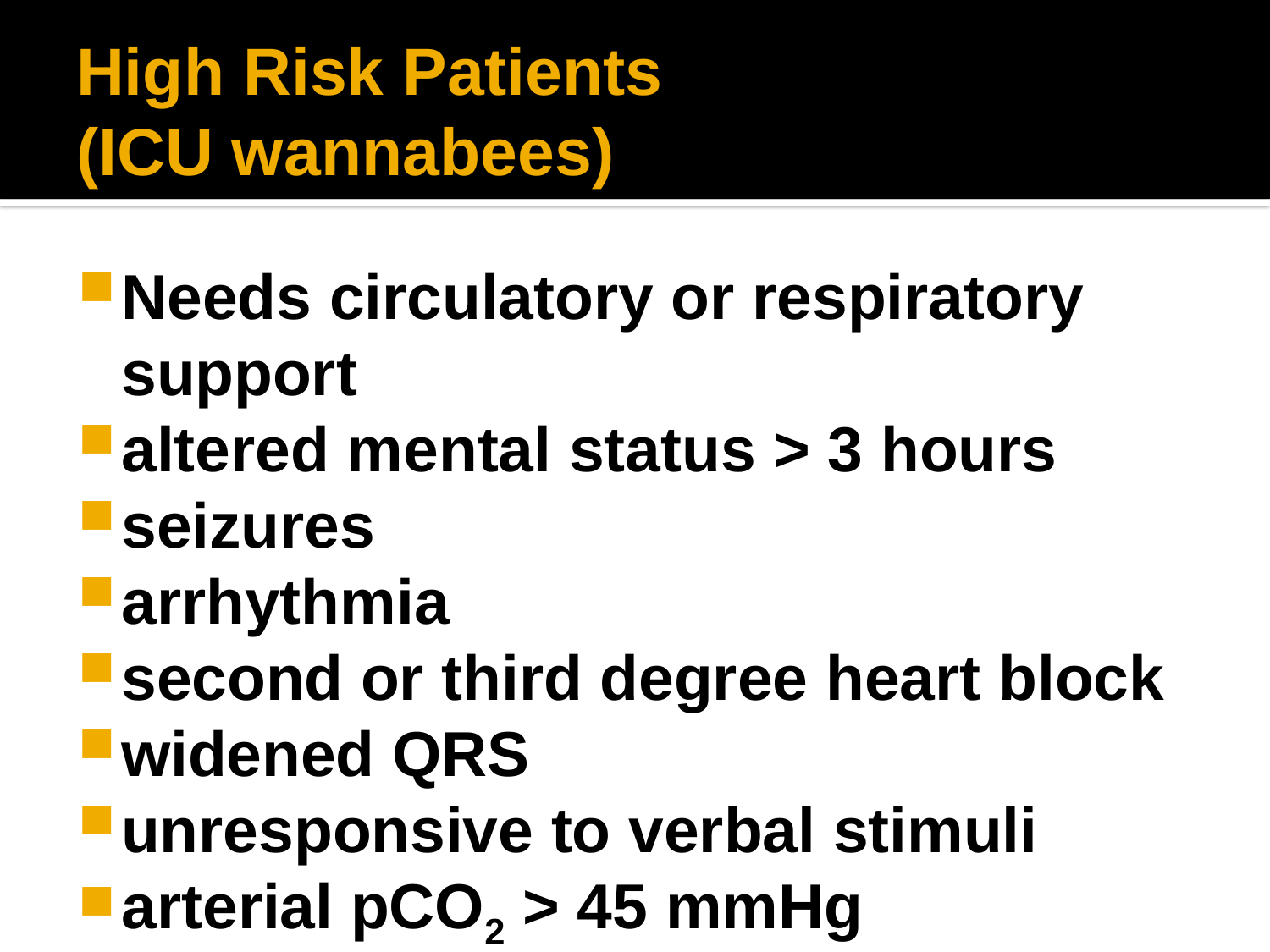

# High Risk Patients (ICU wannabees)
Needs circulatory or respiratory support
altered mental status > 3 hours
seizures
arrhythmia
second or third degree heart block
widened QRS
unresponsive to verbal stimuli
arterial pCO2 > 45 mmHg